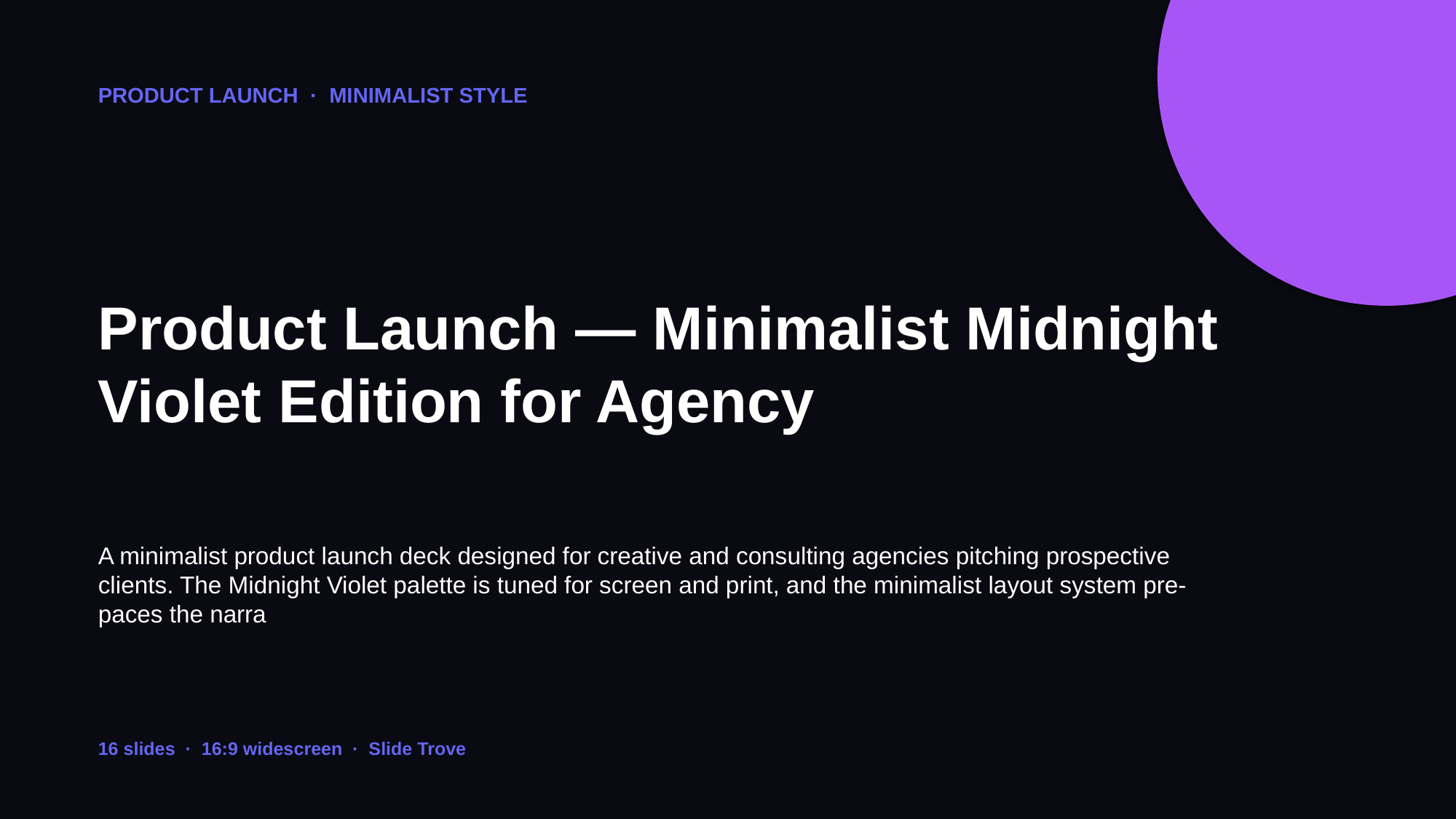

PRODUCT LAUNCH  ·  MINIMALIST STYLE
Product Launch — Minimalist Midnight Violet Edition for Agency
A minimalist product launch deck designed for creative and consulting agencies pitching prospective clients. The Midnight Violet palette is tuned for screen and print, and the minimalist layout system pre-paces the narra
16 slides  ·  16:9 widescreen  ·  Slide Trove